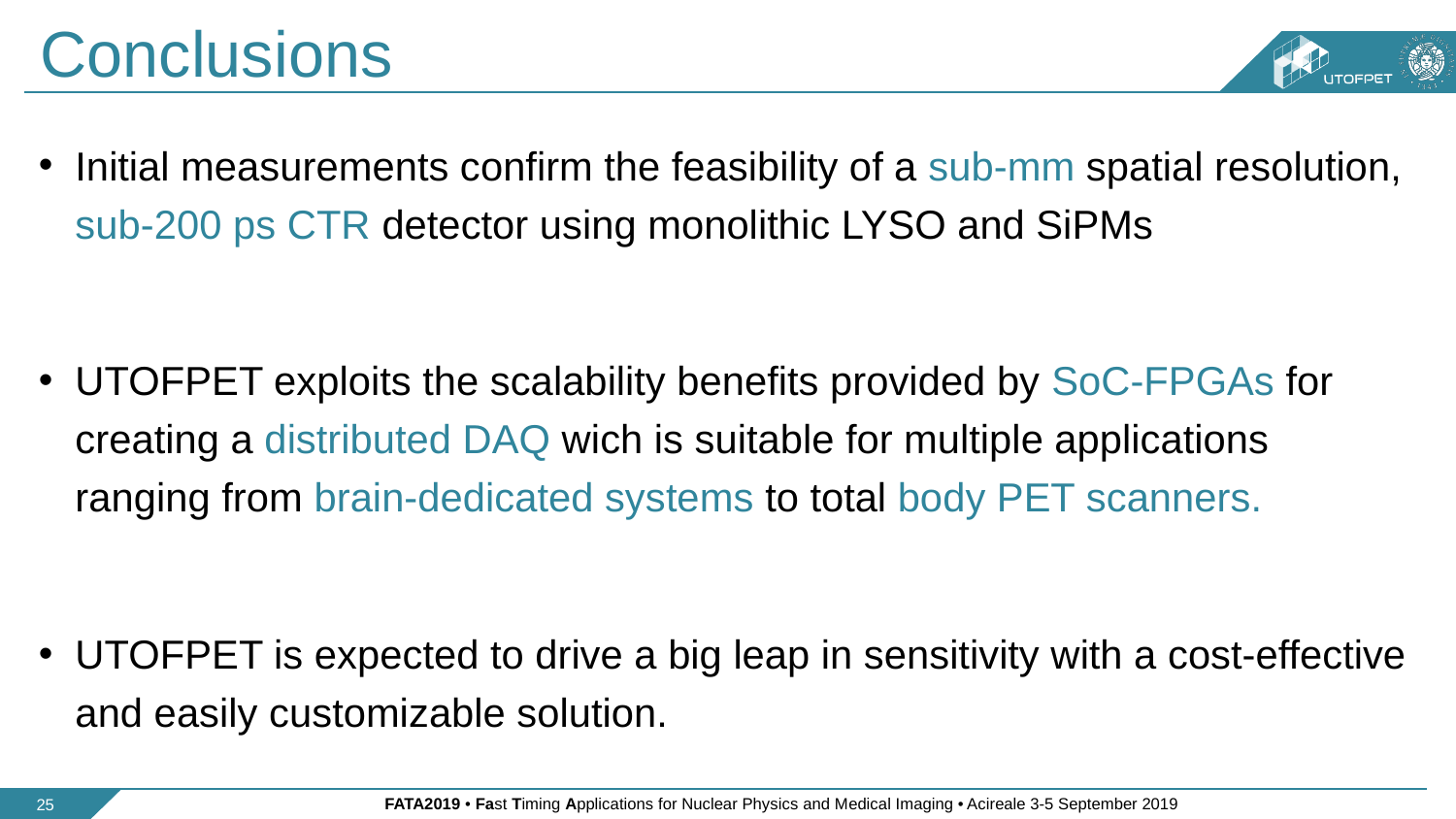

# Conclusions
Initial measurements confirm the feasibility of a sub-mm spatial resolution, sub-200 ps CTR detector using monolithic LYSO and SiPMs

UTOFPET exploits the scalability benefits provided by SoC-FPGAs for creating a distributed DAQ wich is suitable for multiple applications ranging from brain-dedicated systems to total body PET scanners.

UTOFPET is expected to drive a big leap in sensitivity with a cost-effective and easily customizable solution.

25
FATA2019 • Fast Timing Applications for Nuclear Physics and Medical Imaging • Acireale 3-5 September 2019